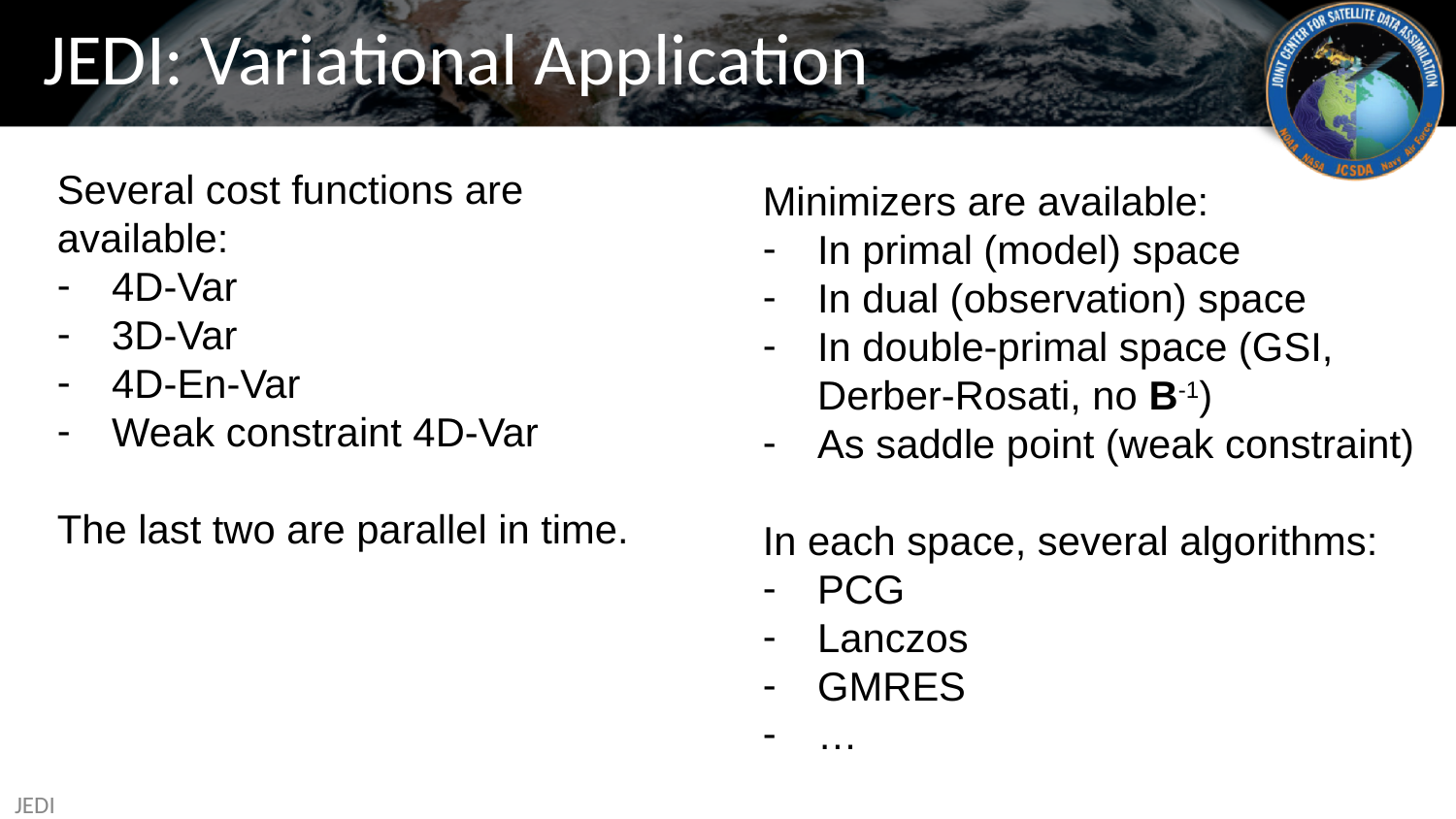

# JEDI: Variational Application
Several cost functions are available:
4D-Var
3D-Var
4D-En-Var
Weak constraint 4D-Var

The last two are parallel in time.
Minimizers are available:
In primal (model) space
In dual (observation) space
In double-primal space (GSI, Derber-Rosati, no B-1)
As saddle point (weak constraint)

In each space, several algorithms:
PCG
Lanczos
GMRES
…
JEDI